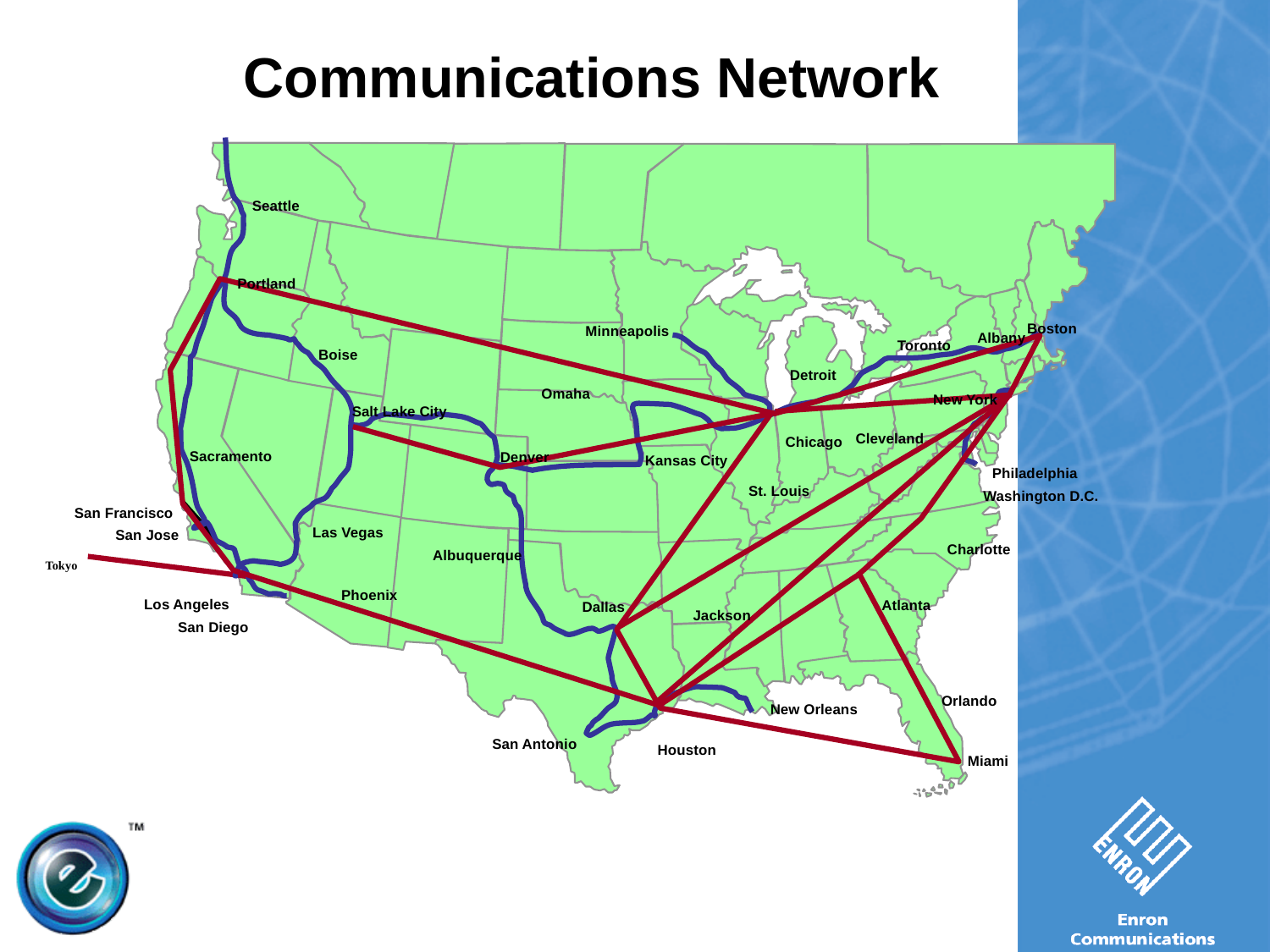

Communications Network

Seattle
Portland

Boston
Minneapolis
Albany
Toronto
Boise

Detroit
Omaha
New York
Salt Lake City

Cleveland

Chicago
Sacramento
Denver
Kansas City
Philadelphia
St. Louis
Washington D.C.
San Francisco

Las Vegas
San Jose
Charlotte
Albuquerque
Tokyo

Phoenix
Los Angeles
Atlanta
Dallas
Jackson

San Diego

Orlando
New Orleans

San Antonio
Houston
Miami